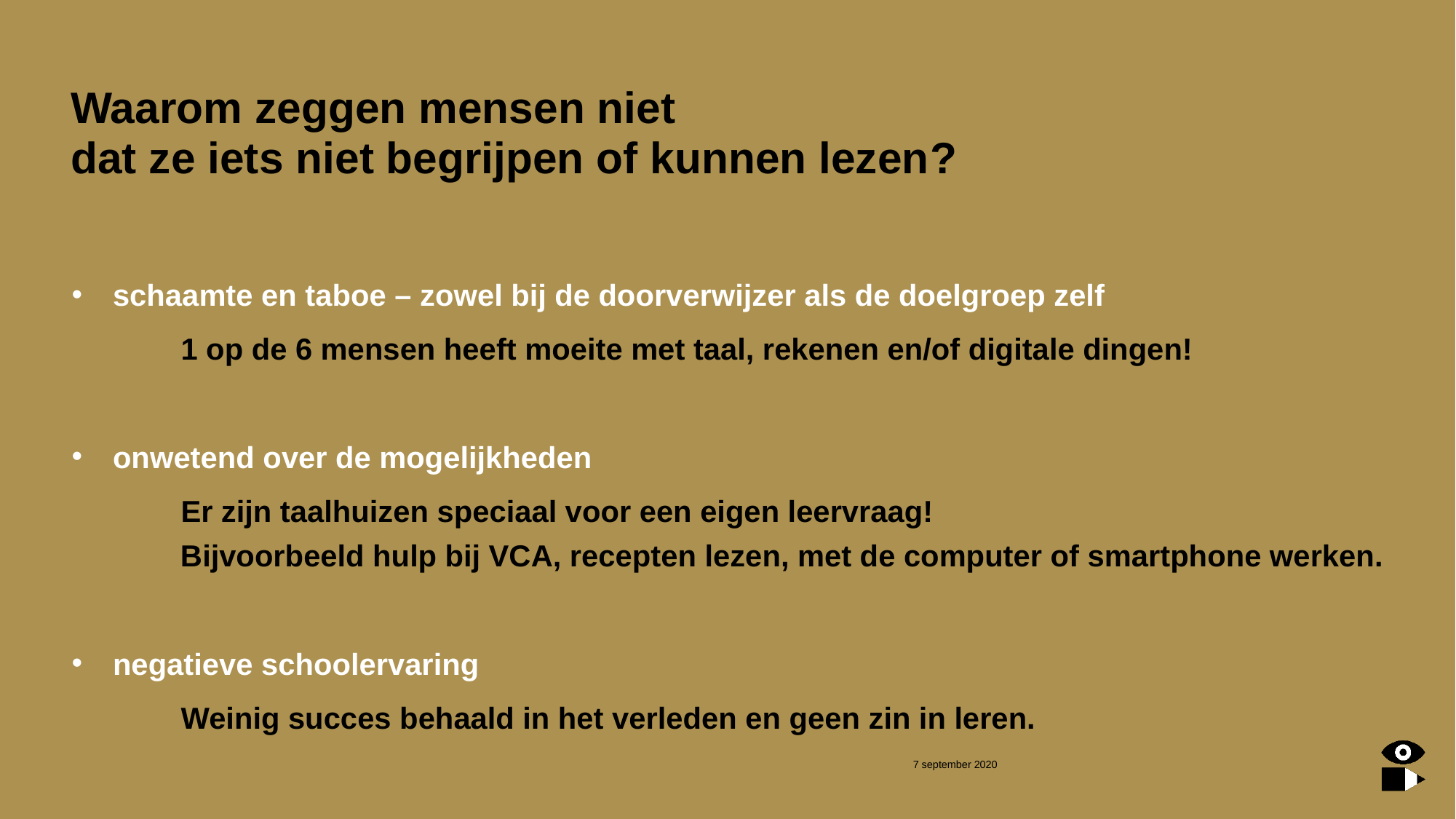

# Waarom zeggen mensen niet dat ze iets niet begrijpen of kunnen lezen?

schaamte en taboe – zowel bij de doorverwijzer als de doelgroep zelf
	1 op de 6 mensen heeft moeite met taal, rekenen en/of digitale dingen!

onwetend over de mogelijkheden
	Er zijn taalhuizen speciaal voor een eigen leervraag!
             Bijvoorbeeld hulp bij VCA, recepten lezen, met de computer of smartphone werken.

negatieve schoolervaring
	Weinig succes behaald in het verleden en geen zin in leren.

7 september 2020